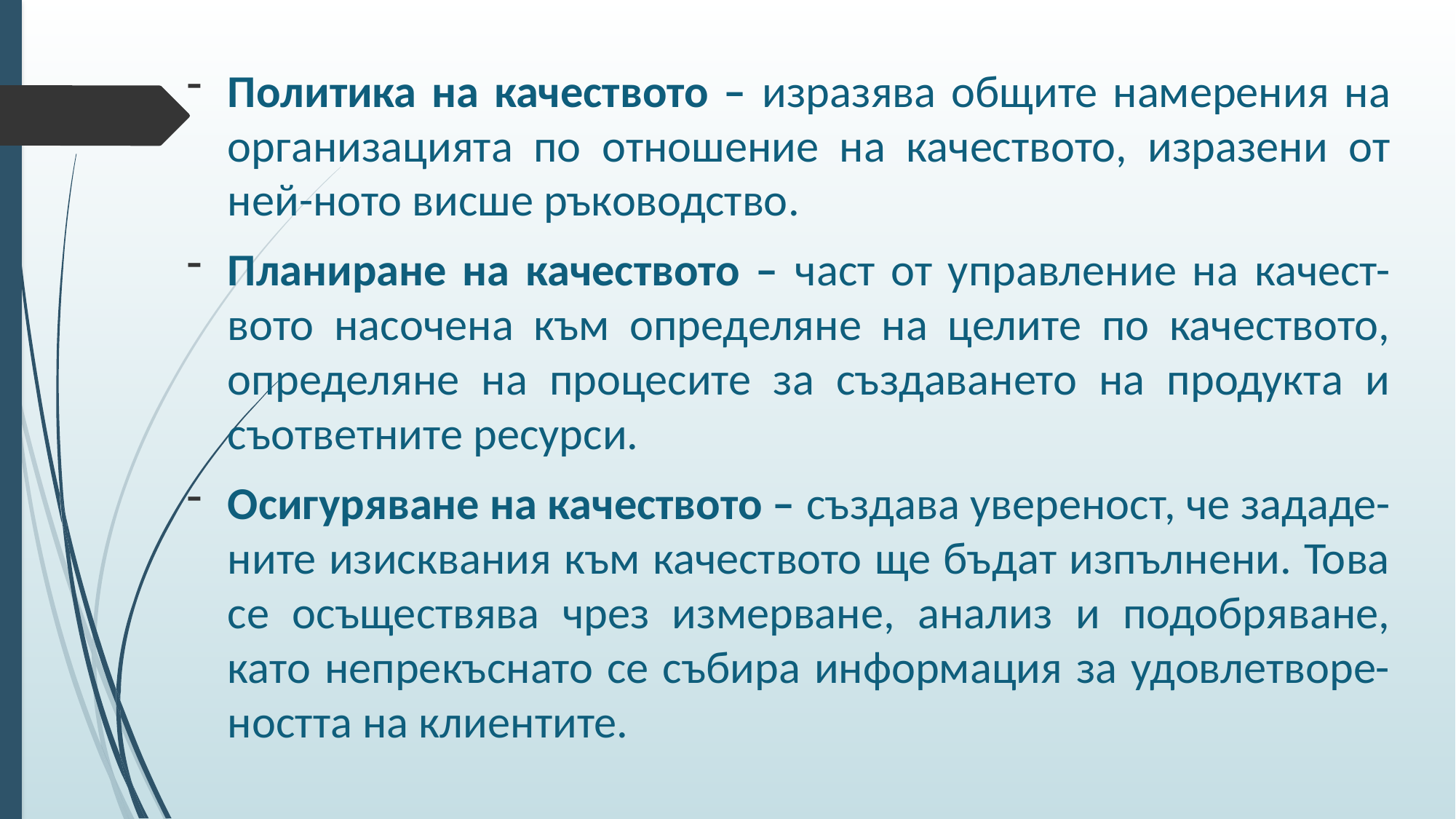

Политика на качеството – изразява общите намерения на организацията по отношение на качеството, изразени от ней-ното висше ръководство.
Планиране на качеството – част от управление на качест-вото насочена към определяне на целите по качеството, определяне на процесите за създаването на продукта и съответните ресурси.
Осигуряване на качеството – създава увереност, че зададе-ните изисквания към качеството ще бъдат изпълнени. Това се осъществява чрез измерване, анализ и подобряване, като непрекъснато се събира информация за удовлетворе-ността на клиентите.